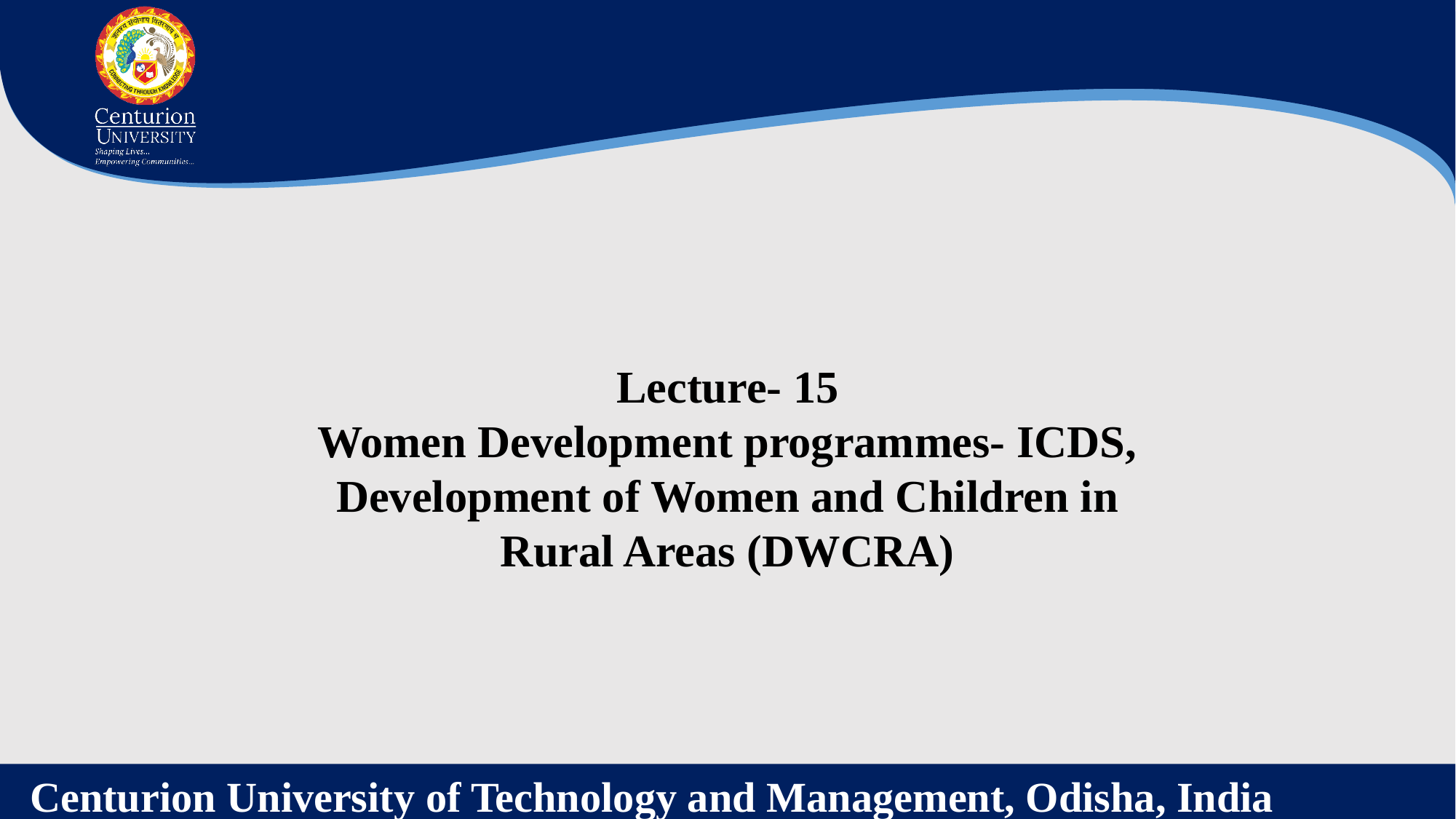

Lecture- 15
Women Development programmes- ICDS, Development of Women and Children in Rural Areas (DWCRA)